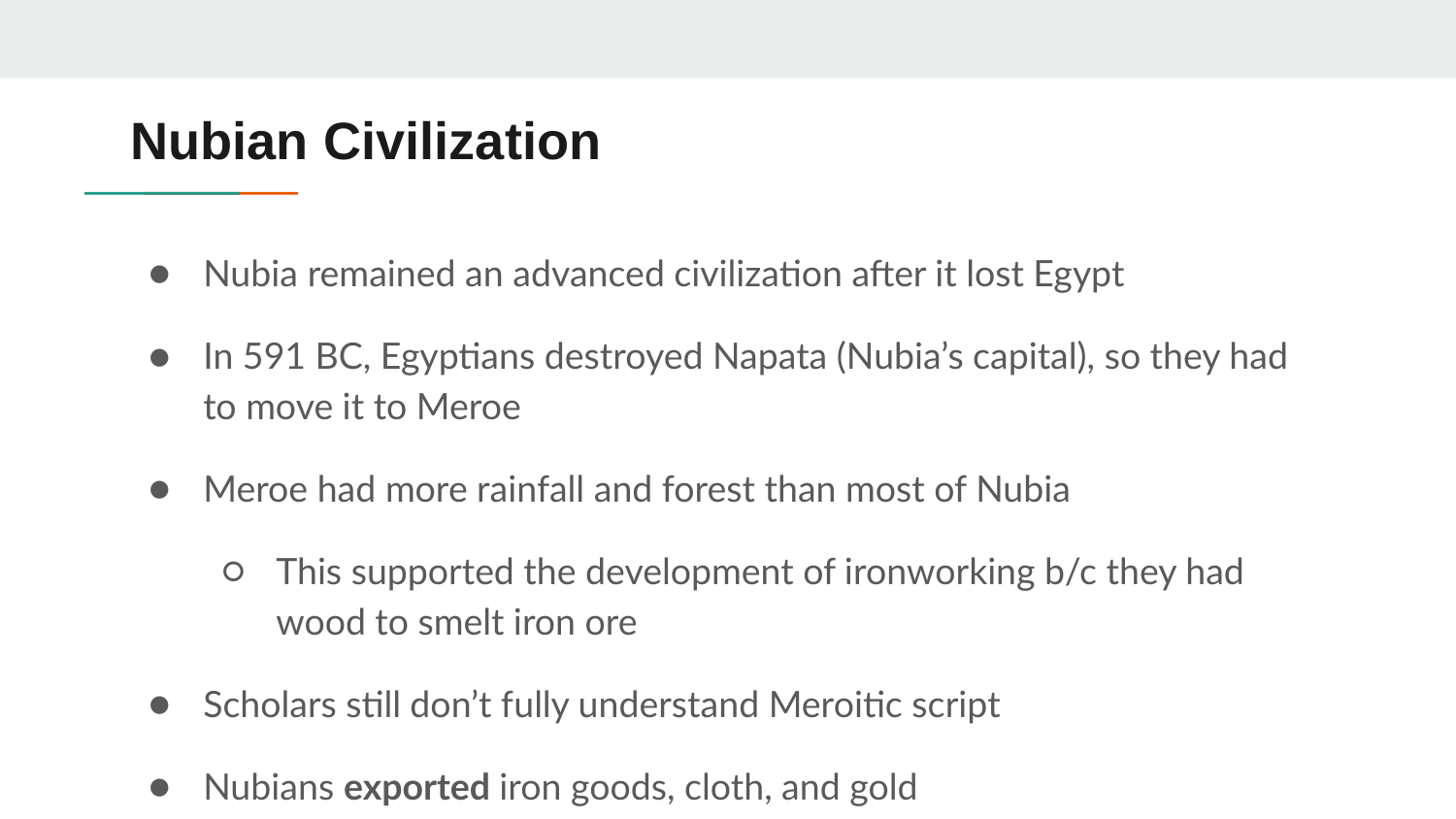

# Nubian Civilization
Nubia remained an advanced civilization after it lost Egypt
In 591 BC, Egyptians destroyed Napata (Nubia’s capital), so they had to move it to Meroe
Meroe had more rainfall and forest than most of Nubia
This supported the development of ironworking b/c they had wood to smelt iron ore
Scholars still don’t fully understand Meroitic script
Nubians exported iron goods, cloth, and gold
Nubians imported ebony, elephant tusks, grain, etc